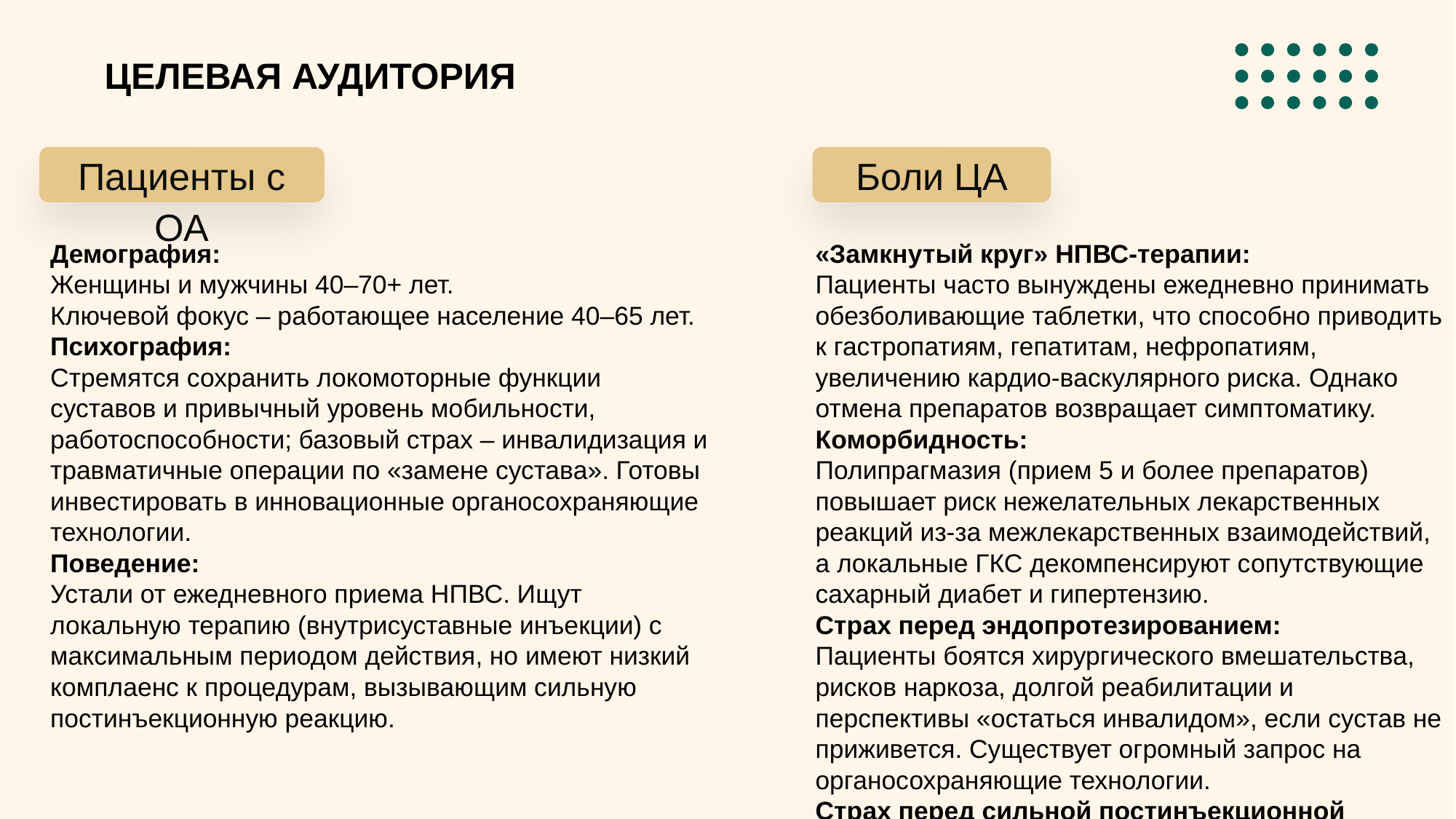

ЦЕЛЕВАЯ АУДИТОРИЯ
Пациенты с ОА
Боли ЦА

Демография:
Женщины и мужчины 40–70+ лет.
Ключевой фокус – работающее население 40–65 лет.
Психография:
Стремятся сохранить локомоторные функции суставов и привычный уровень мобильности, работоспособности; базовый страх – инвалидизация и травматичные операции по «замене сустава». Готовы инвестировать в инновационные органосохраняющие технологии.
Поведение:
Устали от ежедневного приема НПВС. Ищут локальную терапию (внутрисуставные инъекции) с максимальным периодом действия, но имеют низкий комплаенс к процедурам, вызывающим сильную постинъекционную реакцию.
«Замкнутый круг» НПВС-терапии:
Пациенты часто вынуждены ежедневно принимать обезболивающие таблетки, что способно приводить к гастропатиям, гепатитам, нефропатиям, увеличению кардио-васкулярного риска. Однако отмена препаратов возвращает симптоматику.
Коморбидность:
Полипрагмазия (прием 5 и более препаратов) повышает риск нежелательных лекарственных реакций из-за межлекарственных взаимодействий, а локальные ГКС декомпенсируют сопутствующие сахарный диабет и гипертензию.
Страх перед эндопротезированием:
Пациенты боятся хирургического вмешательства, рисков наркоза, долгой реабилитации и перспективы «остаться инвалидом», если сустав не приживется. Существует огромный запрос на органосохраняющие технологии.
Страх перед сильной постинъекционной болью.